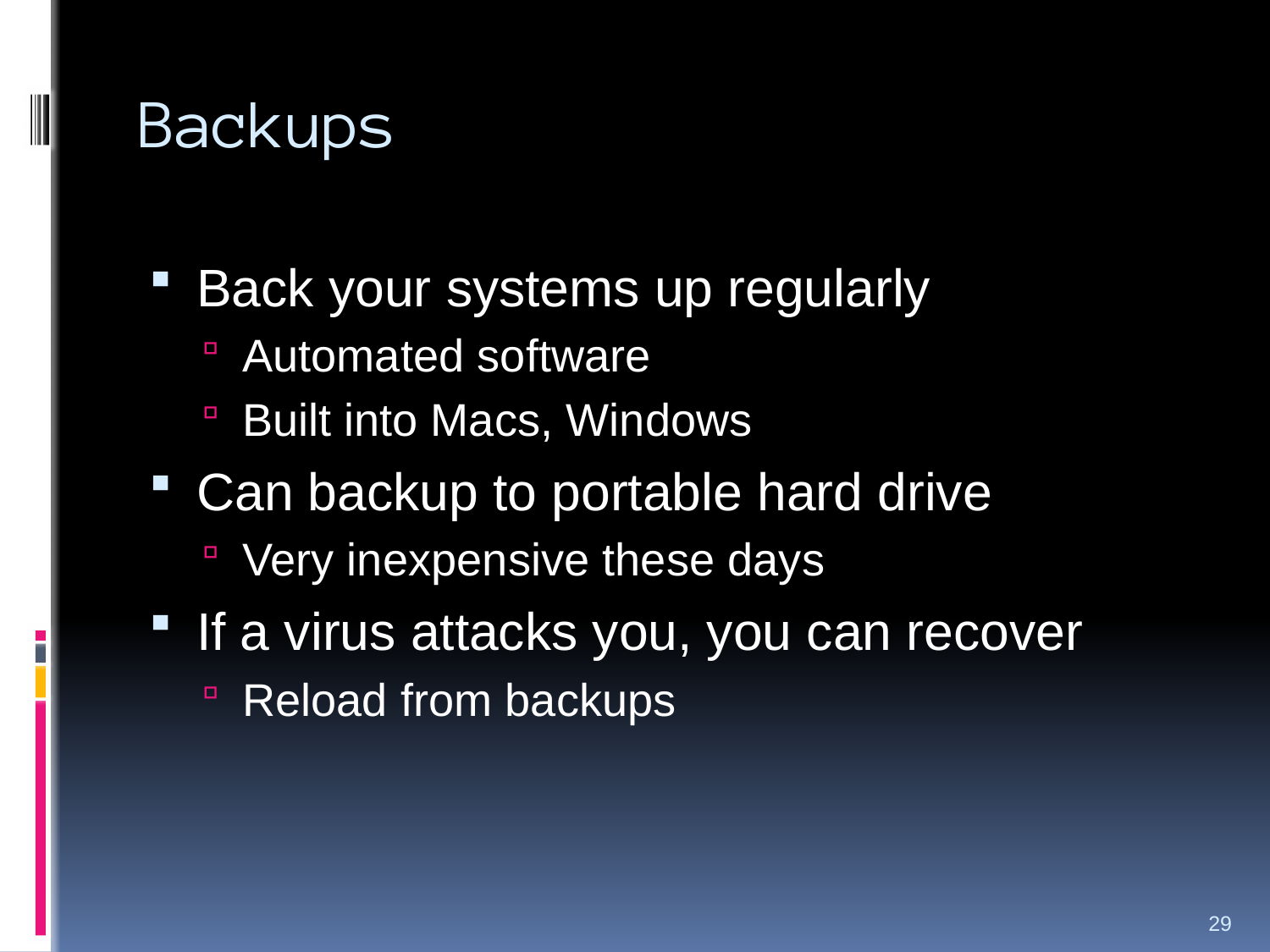

# Backups
Back your systems up regularly
Automated software
Built into Macs, Windows
Can backup to portable hard drive
Very inexpensive these days
If a virus attacks you, you can recover
Reload from backups

29